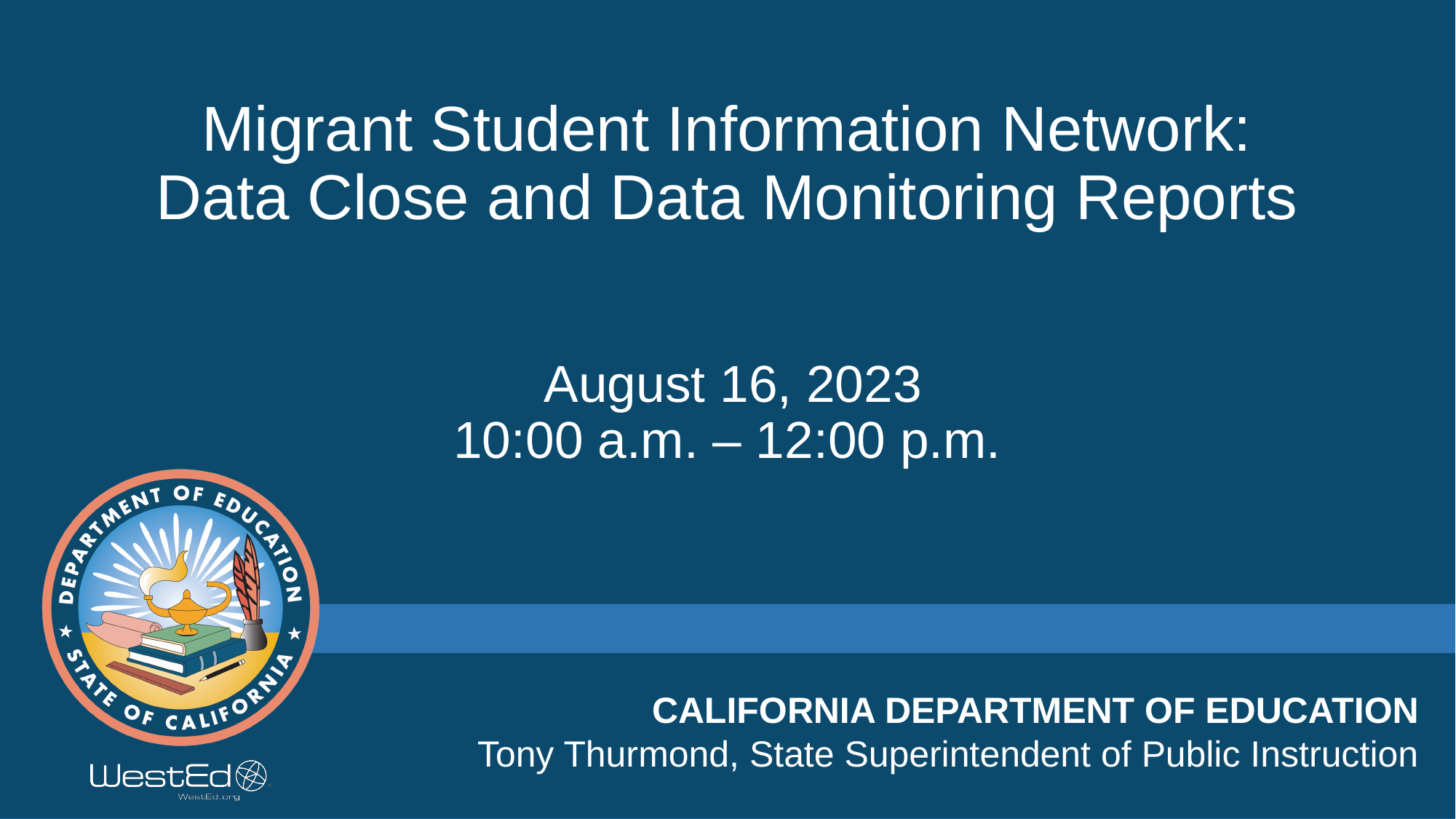

# Migrant Student Information Network: Data Close and Data Monitoring Reports August 16, 2023 10:00 a.m. – 12:00 p.m.